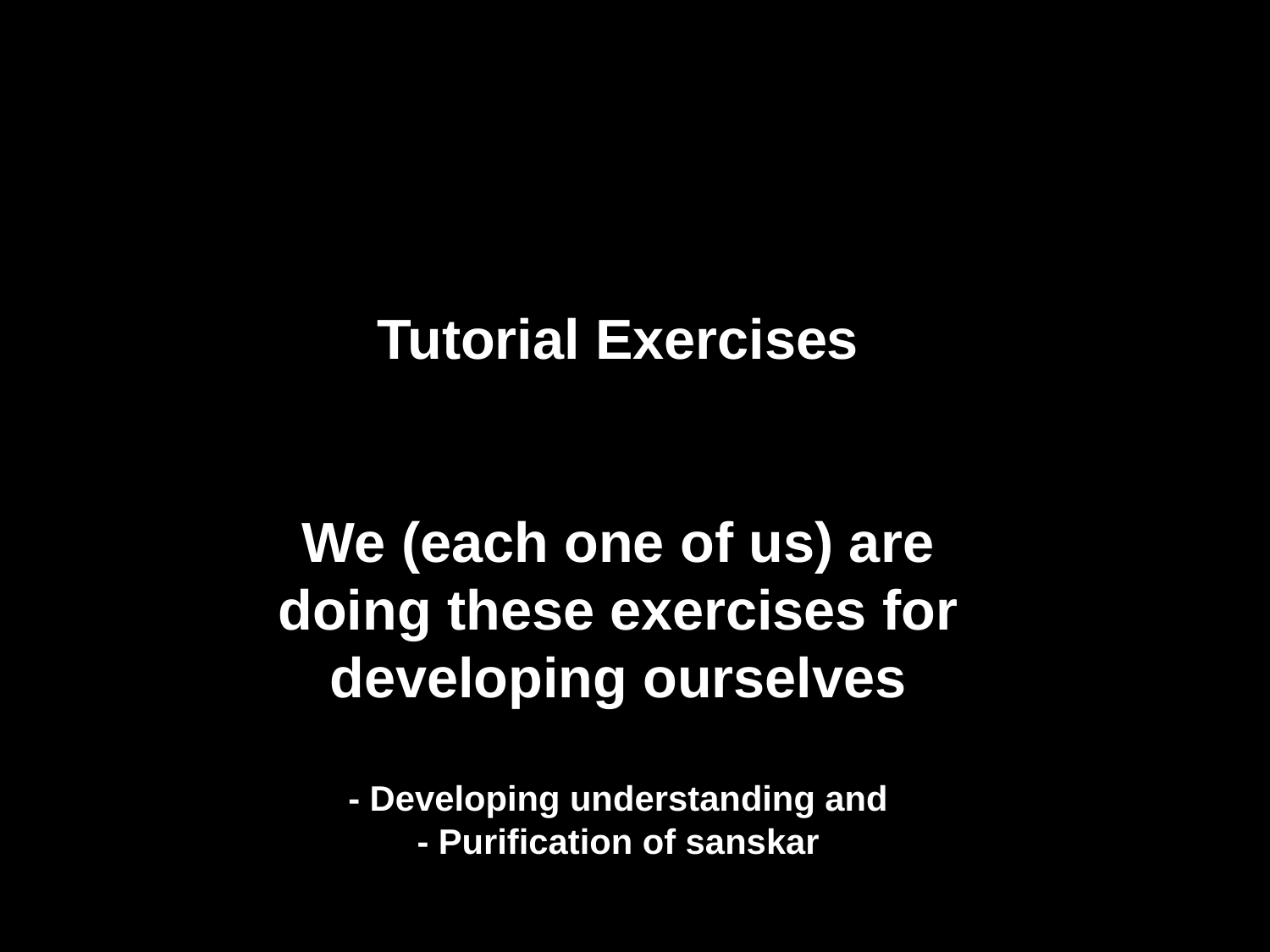

# Tutorial Exercises We (each one of us) are doing these exercises for developing ourselves - Developing understanding and - Purification of sanskar